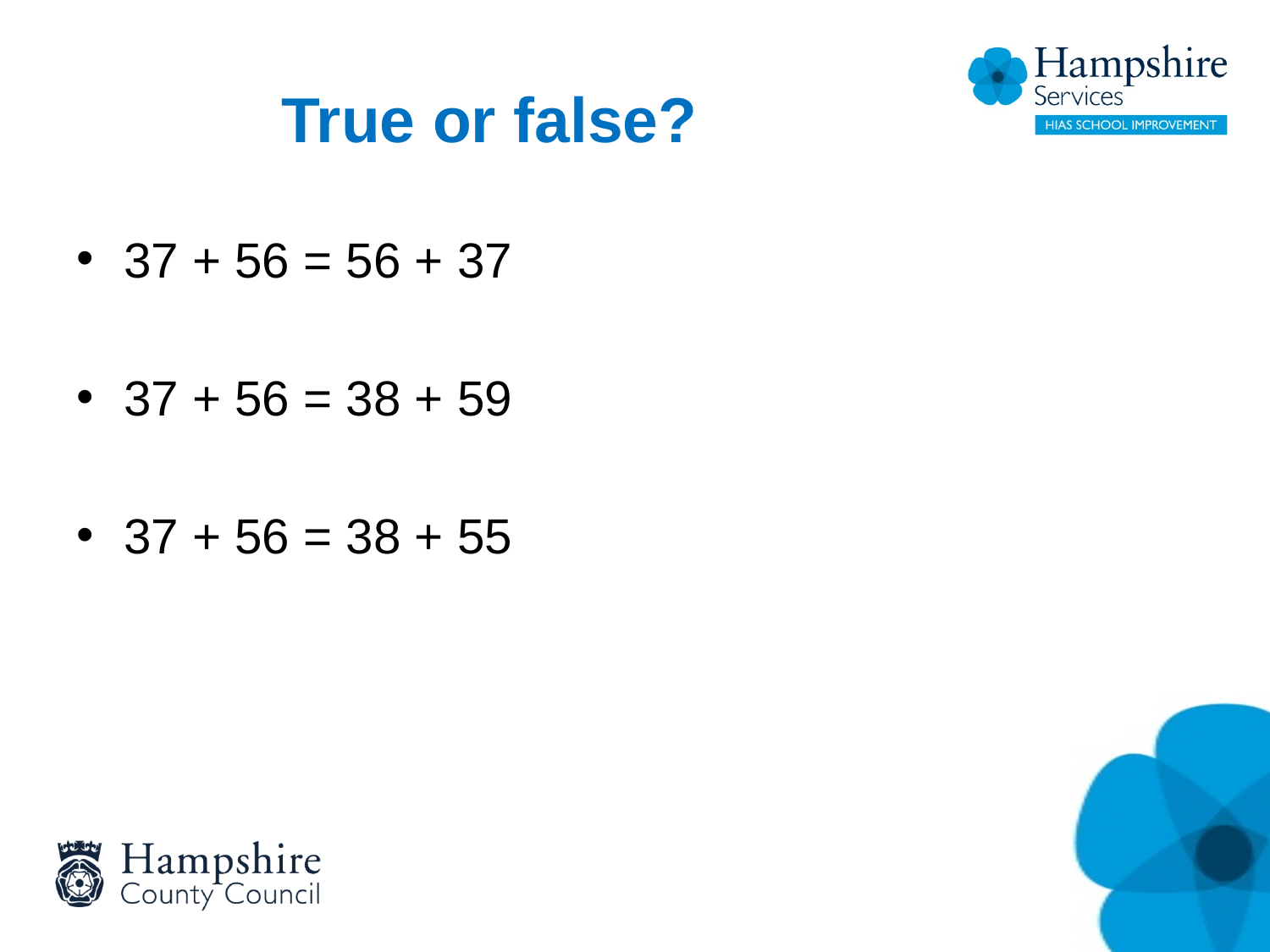

# True or false?
37 + 56 = 56 + 37

37 + 56 = 38 + 59

37 + 56 = 38 + 55